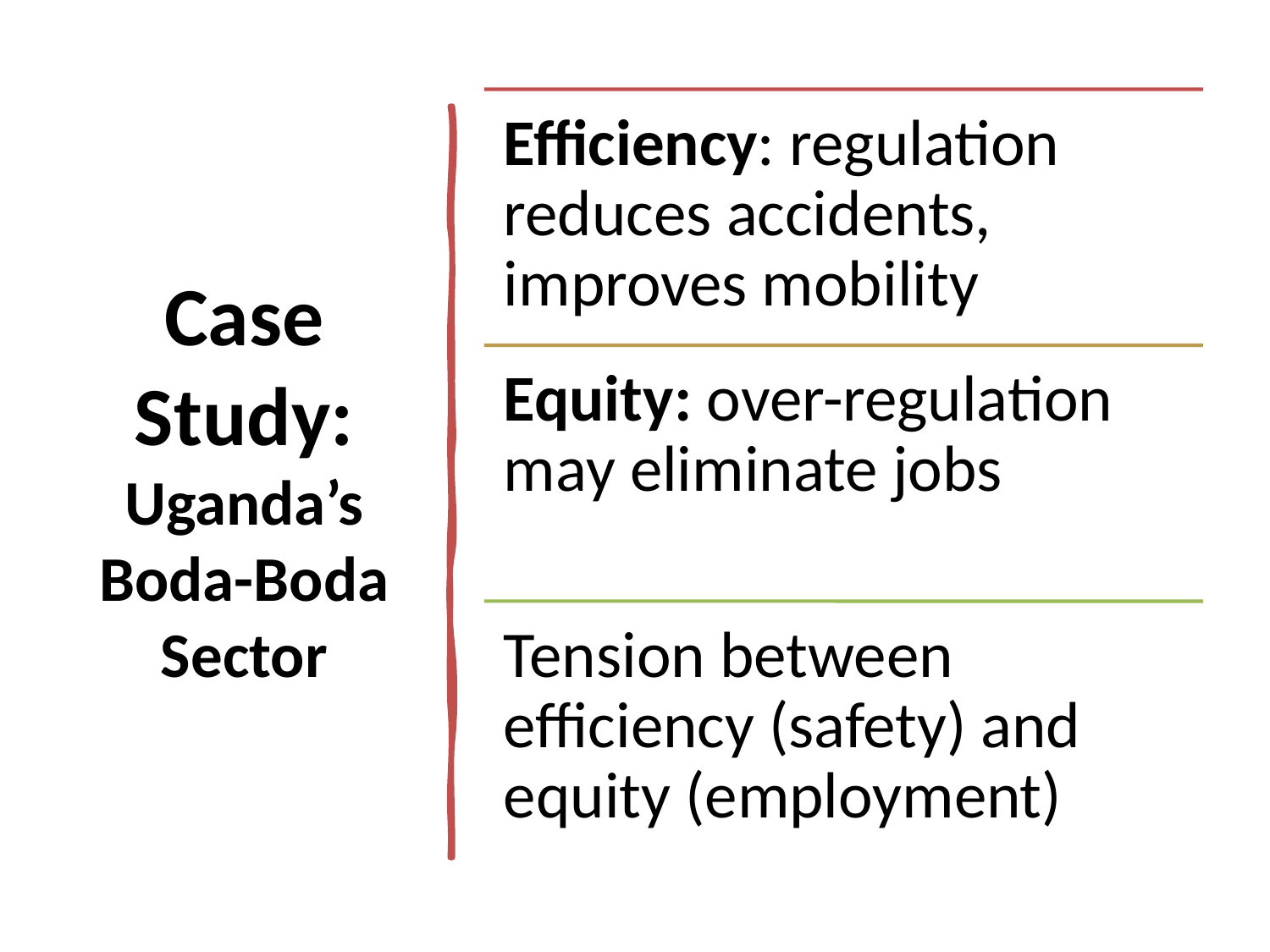

Efficiency: regulation reduces accidents, improves mobility
Equity: over-regulation may eliminate jobs
Tension between efficiency (safety) and equity (employment)
# Case Study: Uganda’s Boda-Boda Sector